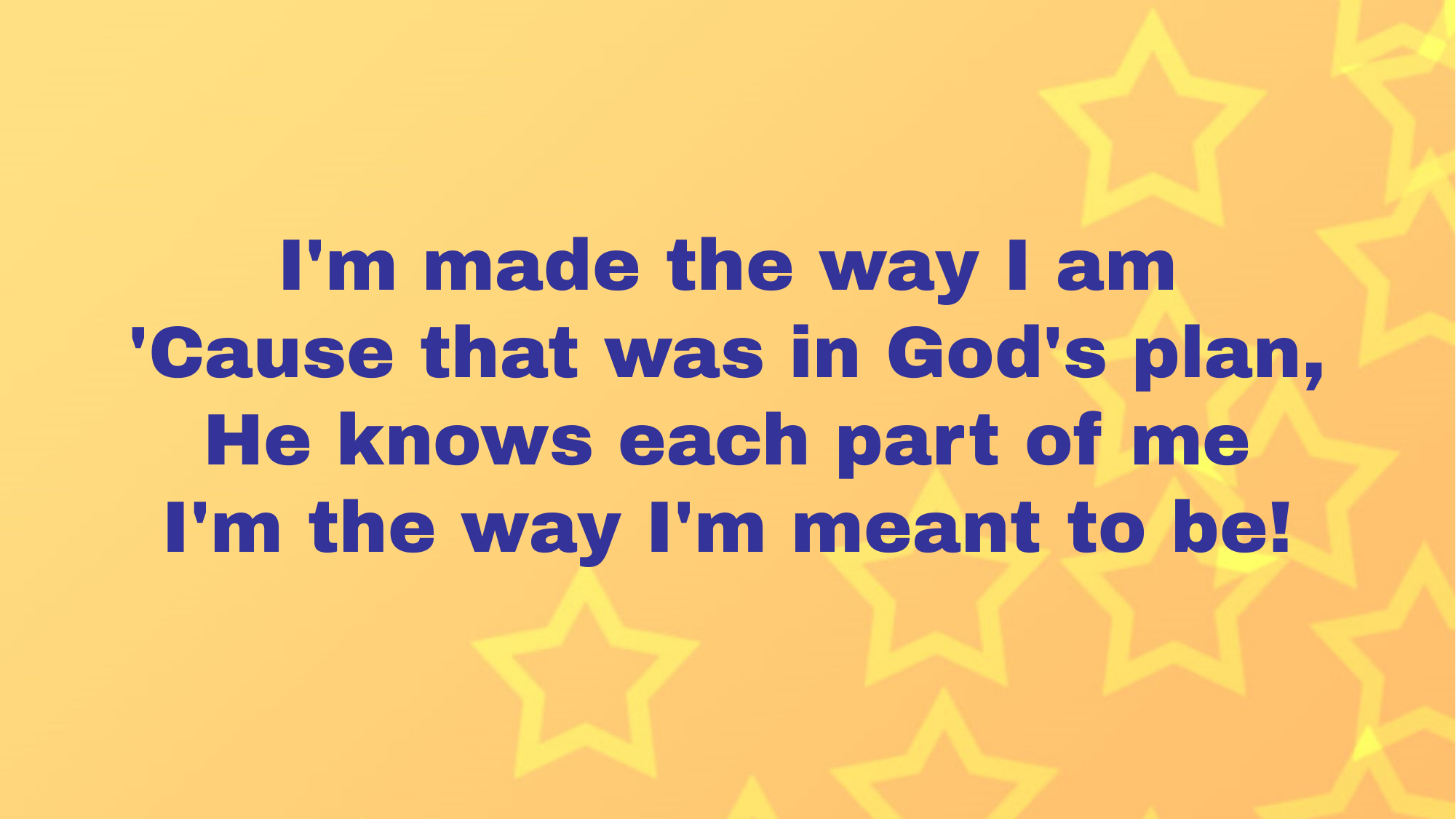

I'm made the way I am
'Cause that was in God's plan,
He knows each part of me
I'm the way I'm meant to be!